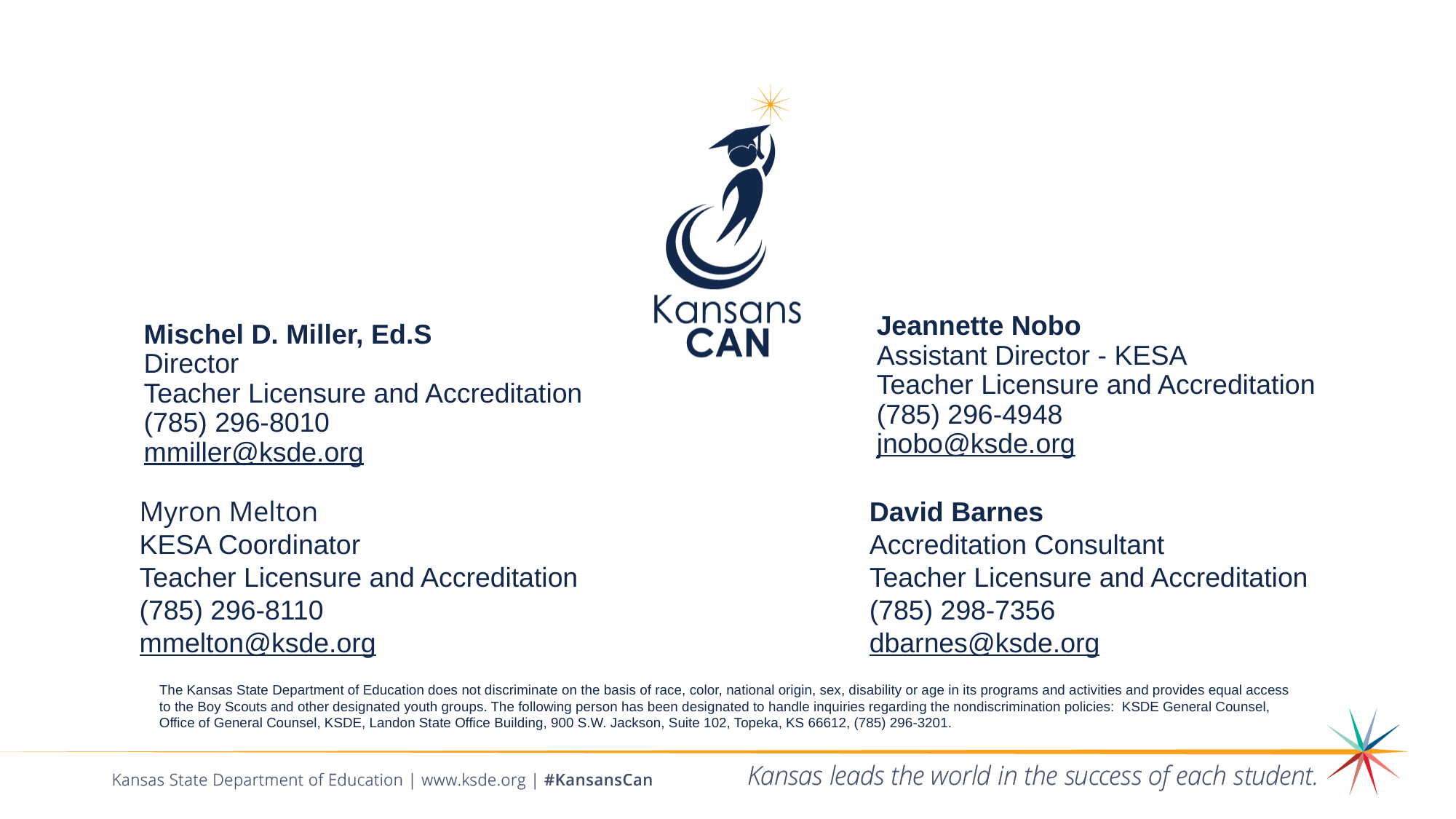

Mischel D. Miller, Ed.S
Director
Teacher Licensure and Accreditation
(785) 296-8010
mmiller@ksde.org
Jeannette Nobo
Assistant Director - KESA
Teacher Licensure and Accreditation
(785) 296-4948
jnobo@ksde.org

Myron Melton
KESA Coordinator
Teacher Licensure and Accreditation
(785) 296-8110
mmelton@ksde.org
David Barnes
Accreditation Consultant
Teacher Licensure and Accreditation
(785) 298-7356
dbarnes@ksde.org